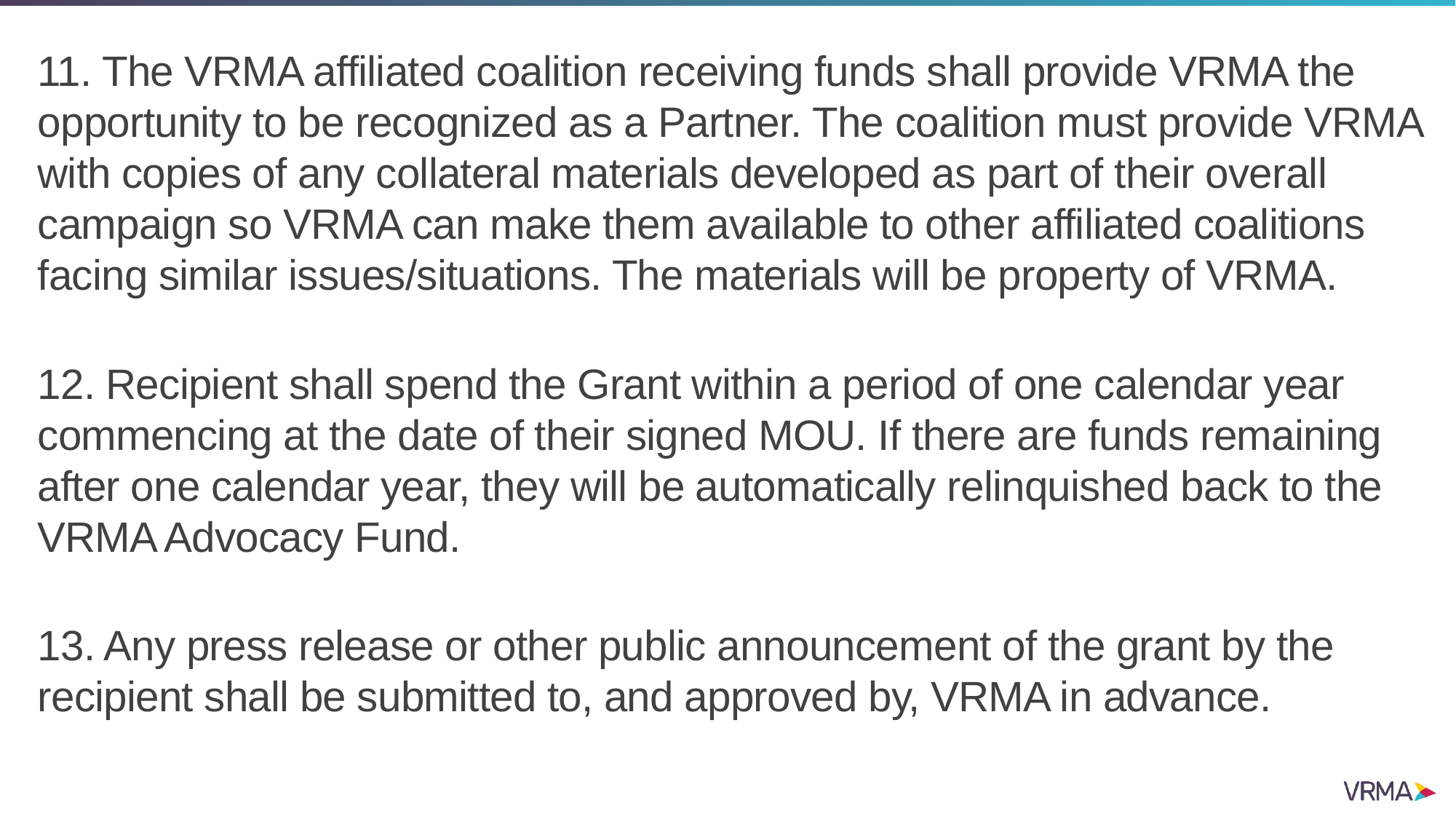

11. The VRMA affiliated coalition receiving funds shall provide VRMA the opportunity to be recognized as a Partner. The coalition must provide VRMA with copies of any collateral materials developed as part of their overall campaign so VRMA can make them available to other affiliated coalitions facing similar issues/situations. The materials will be property of VRMA.

12. Recipient shall spend the Grant within a period of one calendar year commencing at the date of their signed MOU. If there are funds remaining after one calendar year, they will be automatically relinquished back to the VRMA Advocacy Fund.

13. Any press release or other public announcement of the grant by the recipient shall be submitted to, and approved by, VRMA in advance.